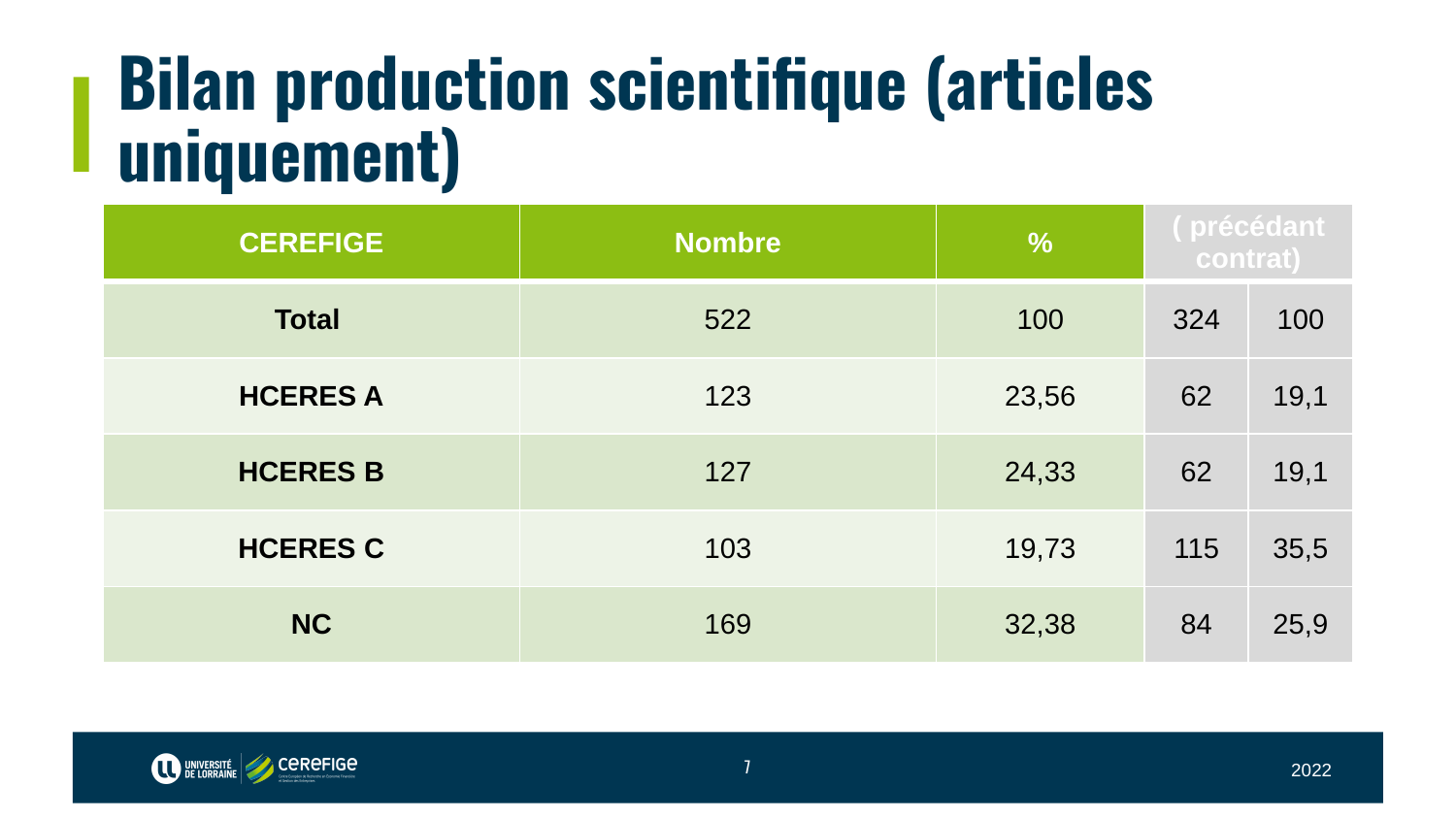

# Bilan production scientifique (articles uniquement)
| CEREFIGE | Nombre | % | ( précédant contrat) |  |
| --- | --- | --- | --- | --- |
| Total | 522 | 100 | 324 | 100 |
| HCERES A | 123 | 23,56 | 62 | 19,1 |
| HCERES B | 127 | 24,33 | 62 | 19,1 |
| HCERES C | 103 | 19,73 | 115 | 35,5 |
| NC | 169 | 32,38 | 84 | 25,9 |